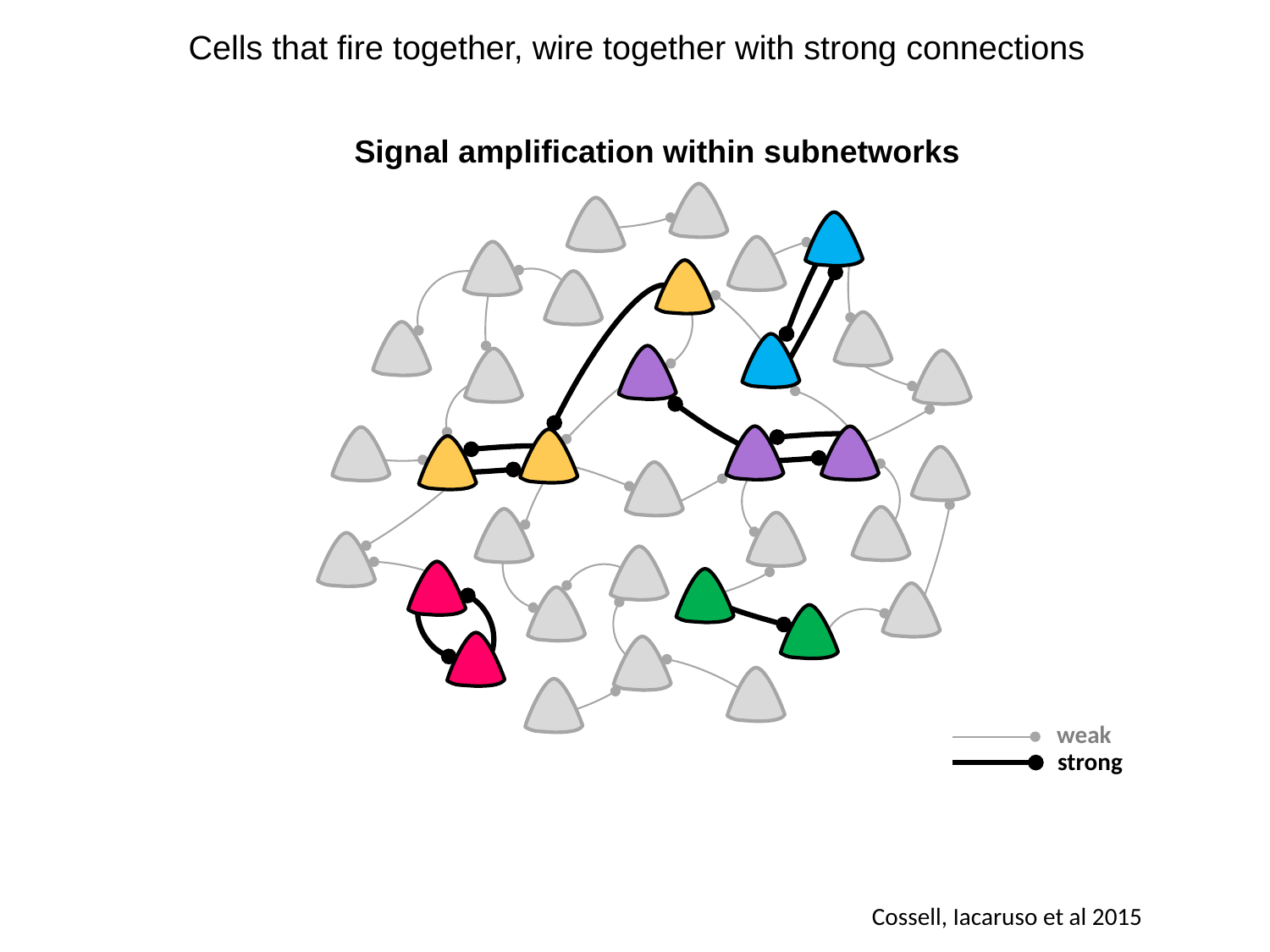

Cells that fire together, wire together with strong connections
Signal amplification within subnetworks

weak
strong
Cossell, Iacaruso et al 2015